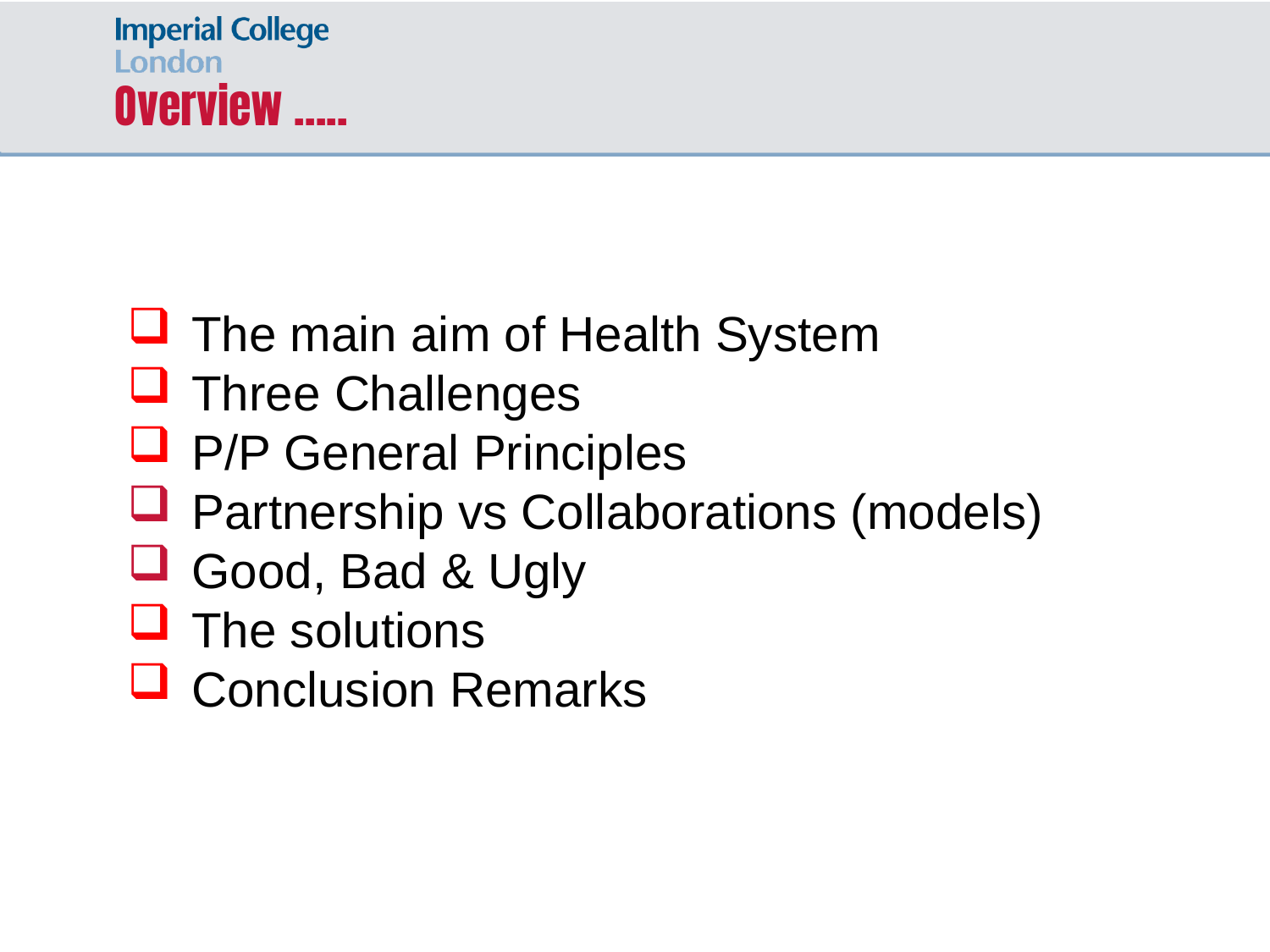

# Overview …..
 The main aim of Health System
 Three Challenges
 P/P General Principles
 Partnership vs Collaborations (models)
 Good, Bad & Ugly
 The solutions
 Conclusion Remarks